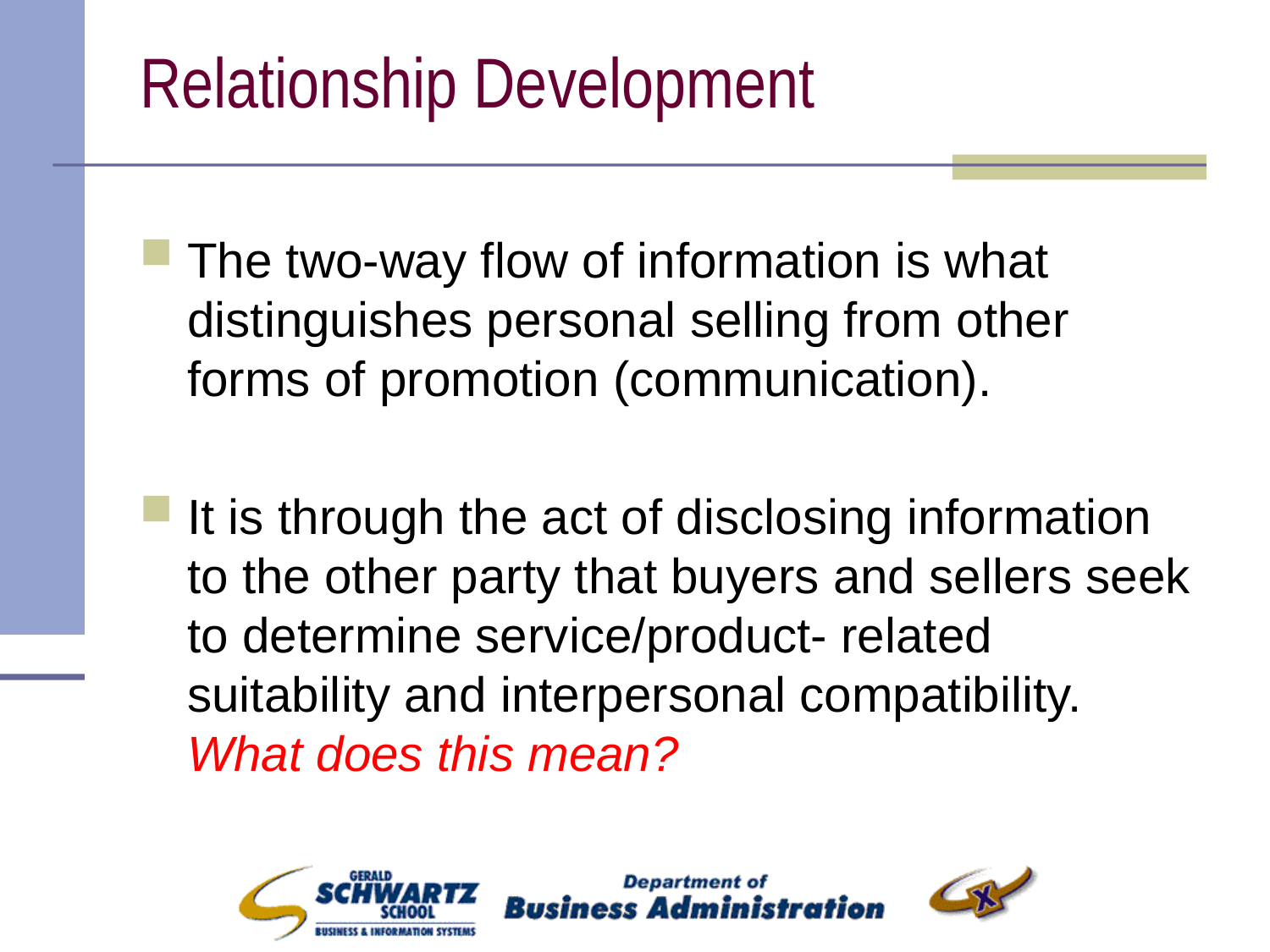

# Relationship Development
The two-way flow of information is what distinguishes personal selling from other forms of promotion (communication).

It is through the act of disclosing information to the other party that buyers and sellers seek to determine service/product- related suitability and interpersonal compatibility. What does this mean?